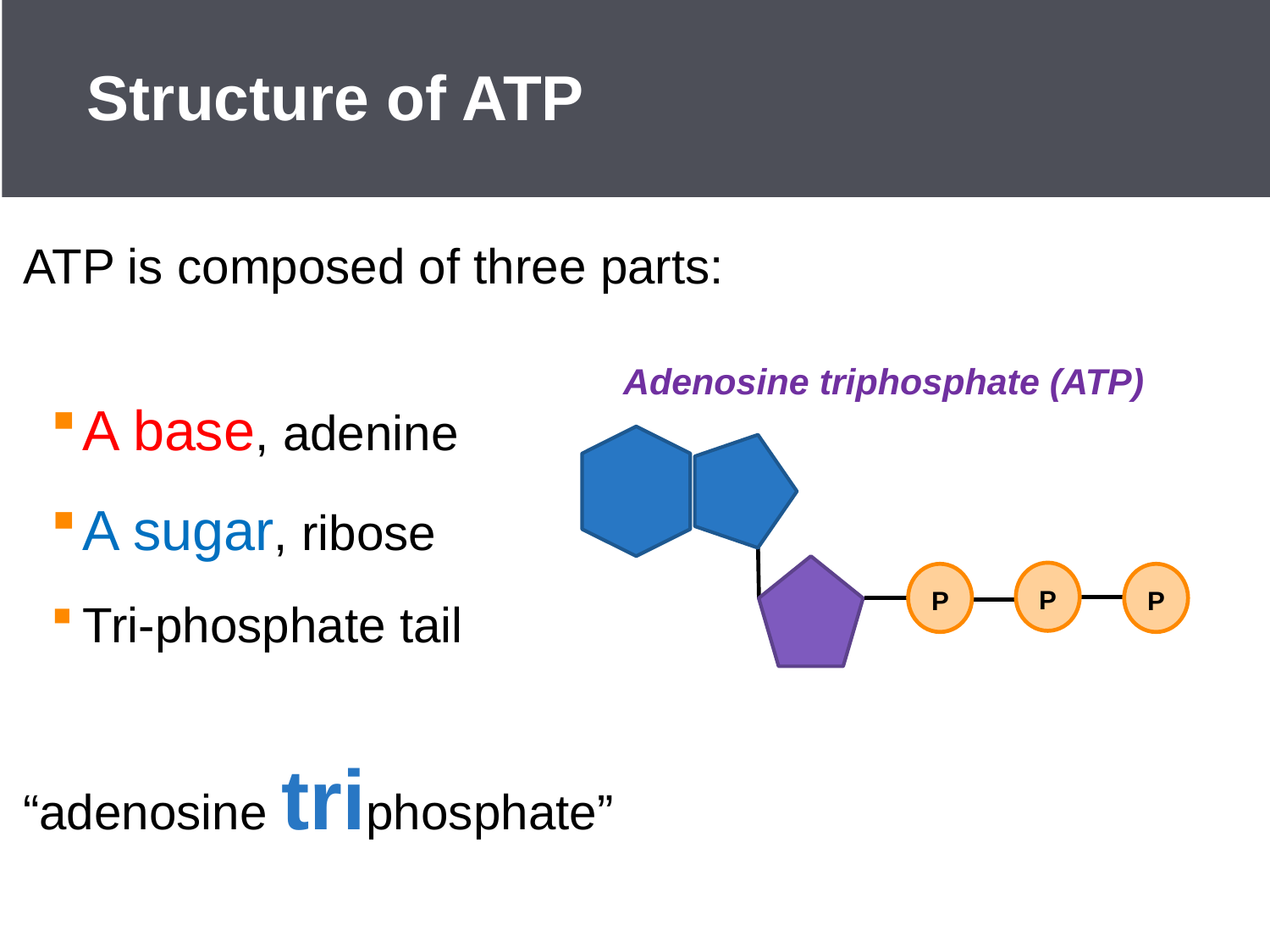

# Structure of ATP
ATP is composed of three parts:

A base, adenine
A sugar, ribose
Tri-phosphate tail

“adenosine triphosphate”
Adenosine triphosphate (ATP)

P
P
P